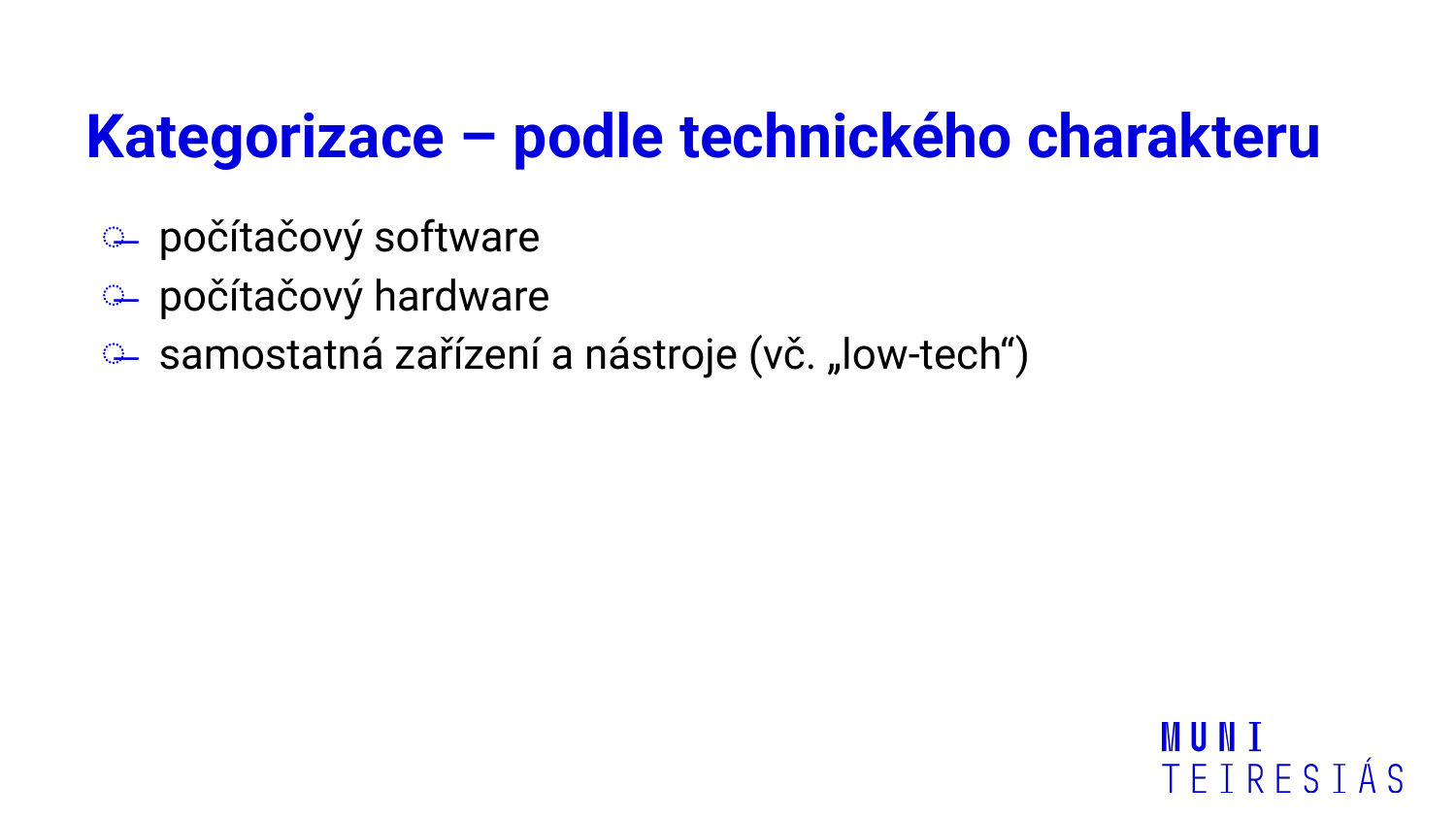

# Kategorizace – podle technického charakteru
počítačový software
počítačový hardware
samostatná zařízení a nástroje (vč. „low-tech“)